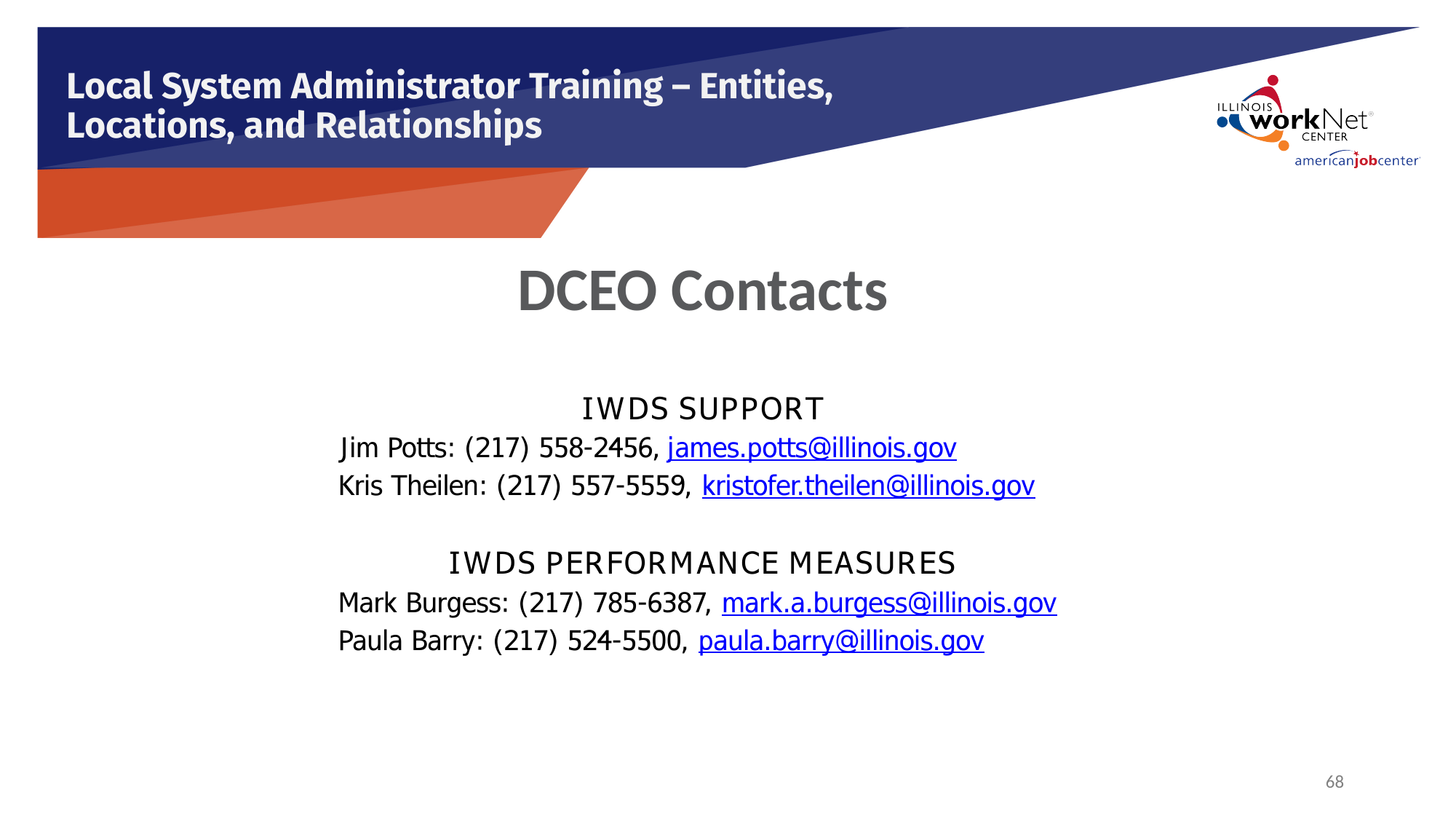

# Local System Administrator Training – Entities, Locations, and Relationships
DCEO Contacts

IWDS SUPPORT
Jim Potts: (217) 558-2456, james.potts@illinois.gov
Kris Theilen: (217) 557-5559, kristofer.theilen@illinois.gov

IWDS PERFORMANCE MEASURES
Mark Burgess: (217) 785-6387, mark.a.burgess@illinois.gov
Paula Barry: (217) 524-5500, paula.barry@illinois.gov

68